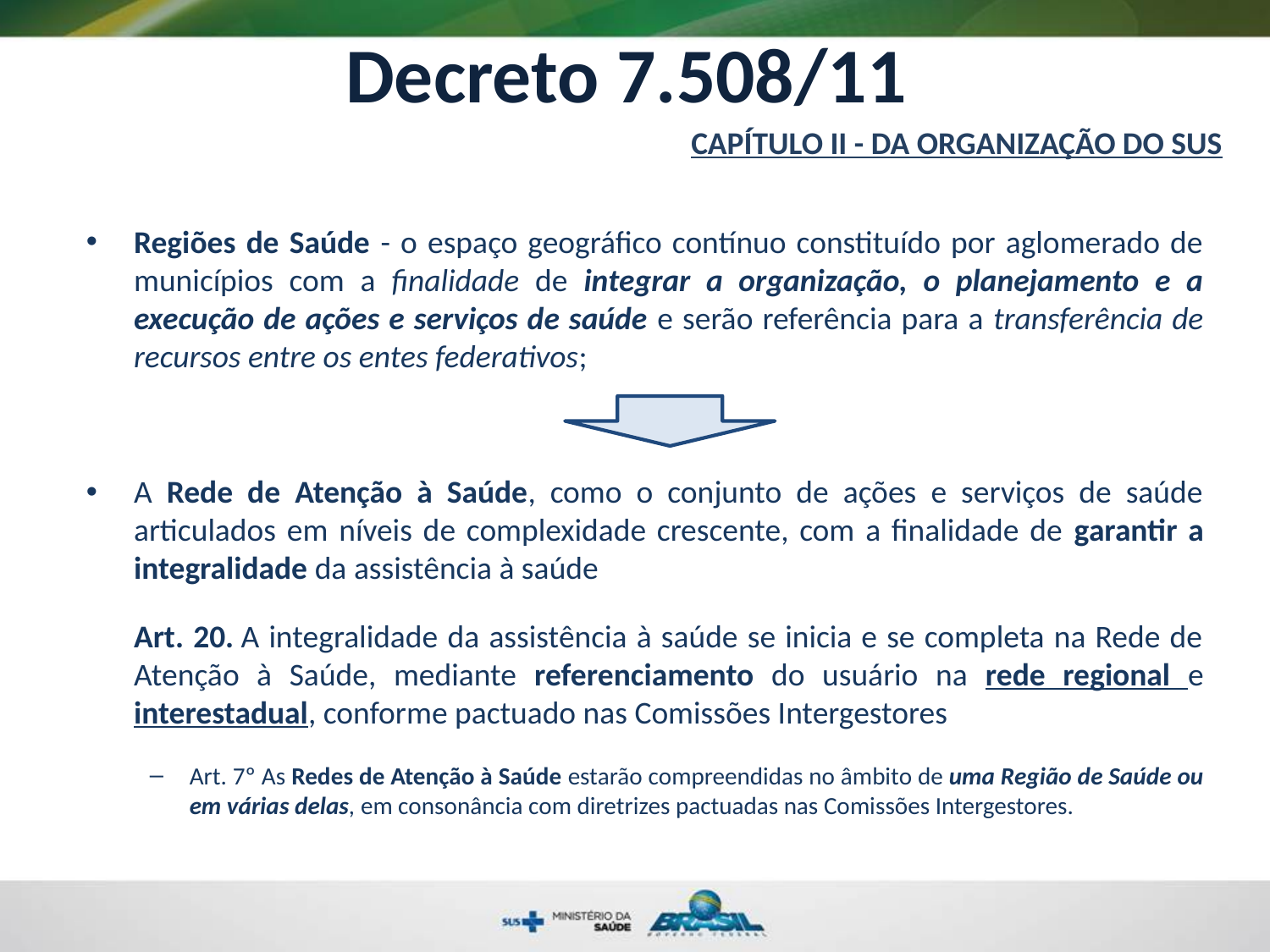

# Decreto 7.508/11
CAPÍTULO II - DA ORGANIZAÇÃO DO SUS

Regiões de Saúde - o espaço geográfico contínuo constituído por aglomerado de municípios com a finalidade de integrar a organização, o planejamento e a execução de ações e serviços de saúde e serão referência para a transferência de recursos entre os entes federativos;

A Rede de Atenção à Saúde, como o conjunto de ações e serviços de saúde articulados em níveis de complexidade crescente, com a finalidade de garantir a integralidade da assistência à saúde
	Art. 20. A integralidade da assistência à saúde se inicia e se completa na Rede de Atenção à Saúde, mediante referenciamento do usuário na rede regional e interestadual, conforme pactuado nas Comissões Intergestores
Art. 7º As Redes de Atenção à Saúde estarão compreendidas no âmbito de uma Região de Saúde ou em várias delas, em consonância com diretrizes pactuadas nas Comissões Intergestores.